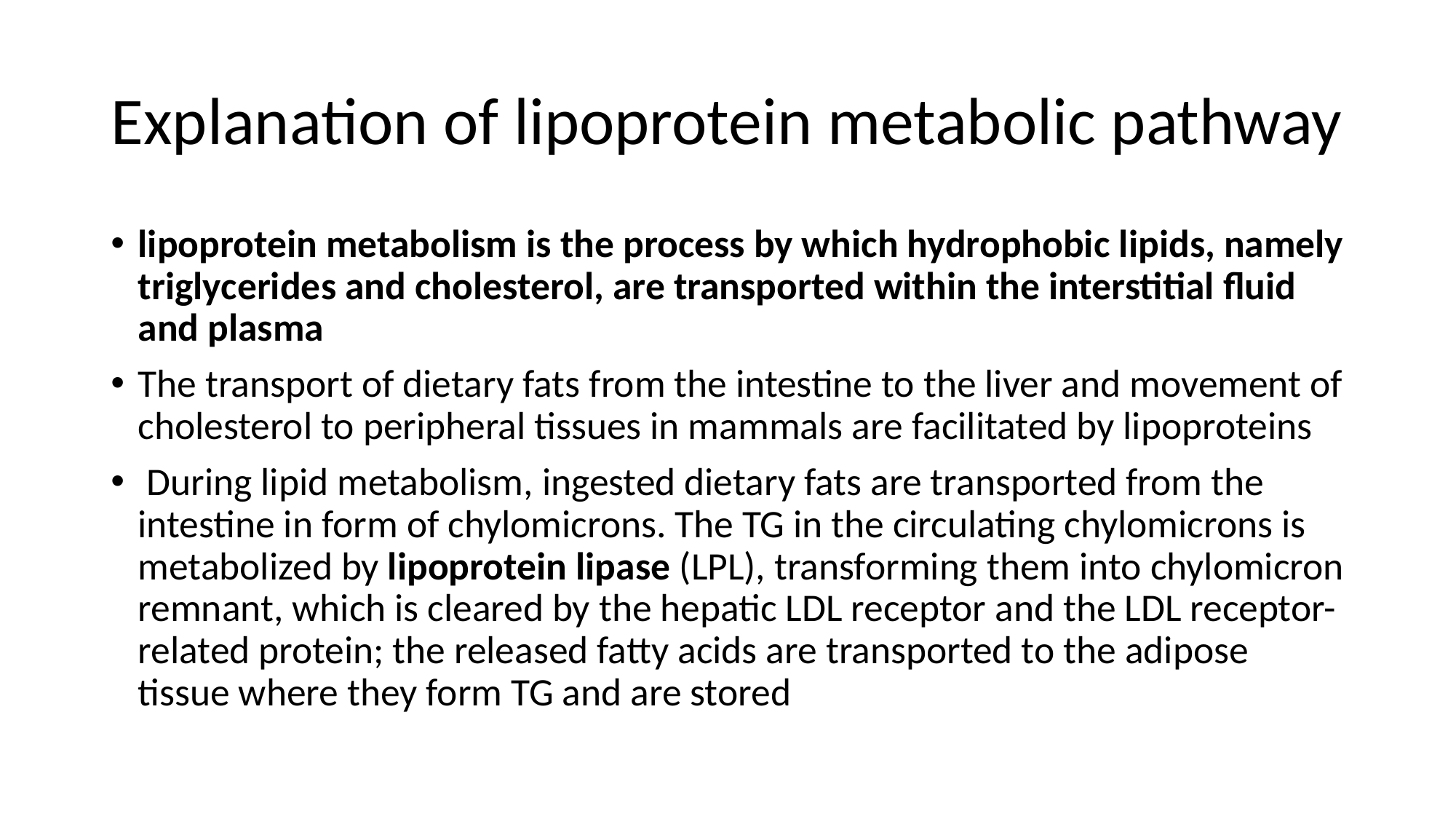

# Explanation of lipoprotein metabolic pathway
lipoprotein metabolism is the process by which hydrophobic lipids, namely triglycerides and cholesterol, are transported within the interstitial fluid and plasma
The transport of dietary fats from the intestine to the liver and movement of cholesterol to peripheral tissues in mammals are facilitated by lipoproteins
 During lipid metabolism, ingested dietary fats are transported from the intestine in form of chylomicrons. The TG in the circulating chylomicrons is metabolized by lipoprotein lipase (LPL), transforming them into chylomicron remnant, which is cleared by the hepatic LDL receptor and the LDL receptor-related protein; the released fatty acids are transported to the adipose tissue where they form TG and are stored